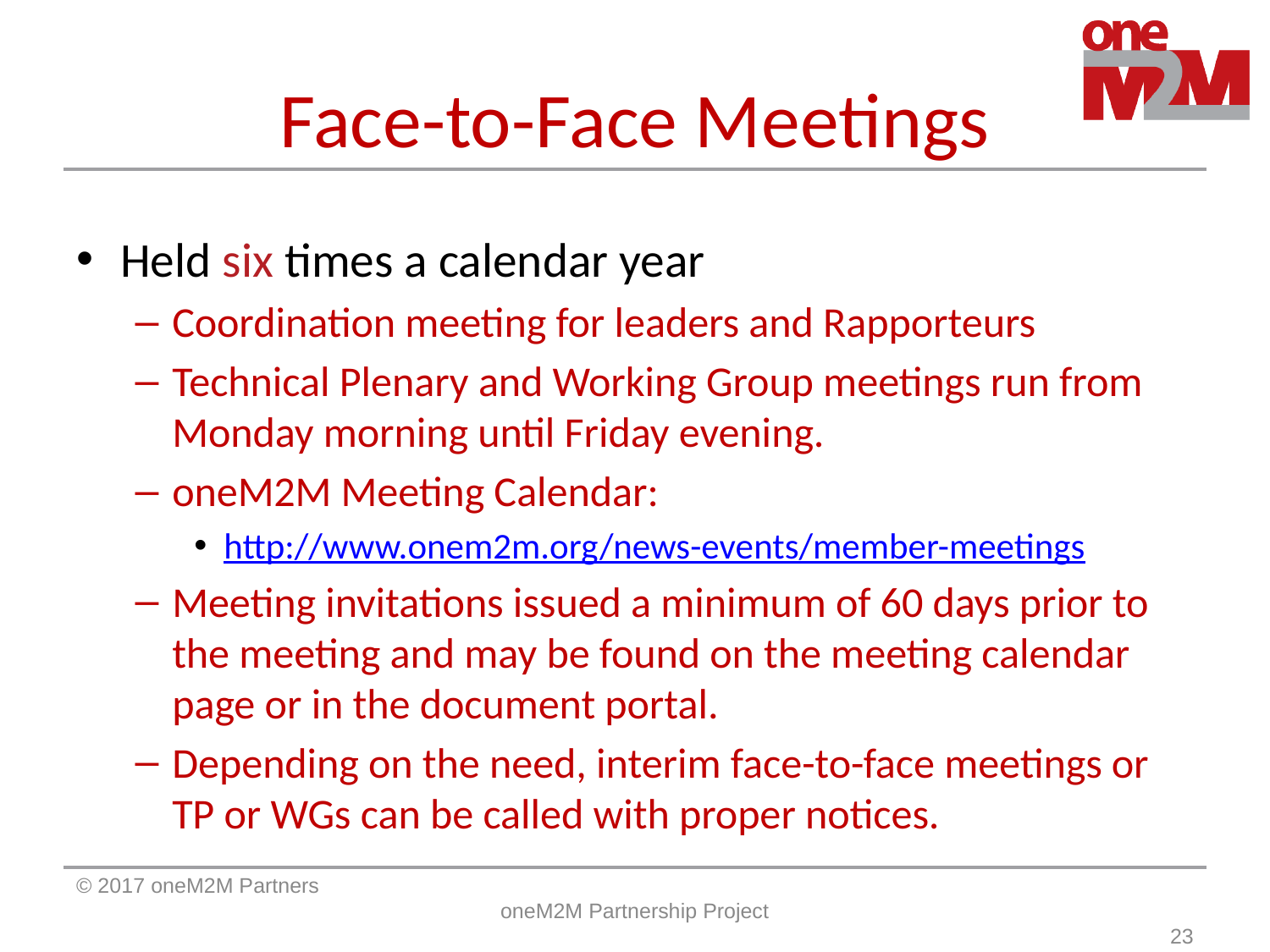

# Face-to-Face Meetings
Held six times a calendar year
Coordination meeting for leaders and Rapporteurs
Technical Plenary and Working Group meetings run from Monday morning until Friday evening.
oneM2M Meeting Calendar:
http://www.onem2m.org/news-events/member-meetings
Meeting invitations issued a minimum of 60 days prior to the meeting and may be found on the meeting calendar page or in the document portal.
Depending on the need, interim face-to-face meetings or TP or WGs can be called with proper notices.
© 2017 oneM2M Partners
oneM2M Partnership Project
23